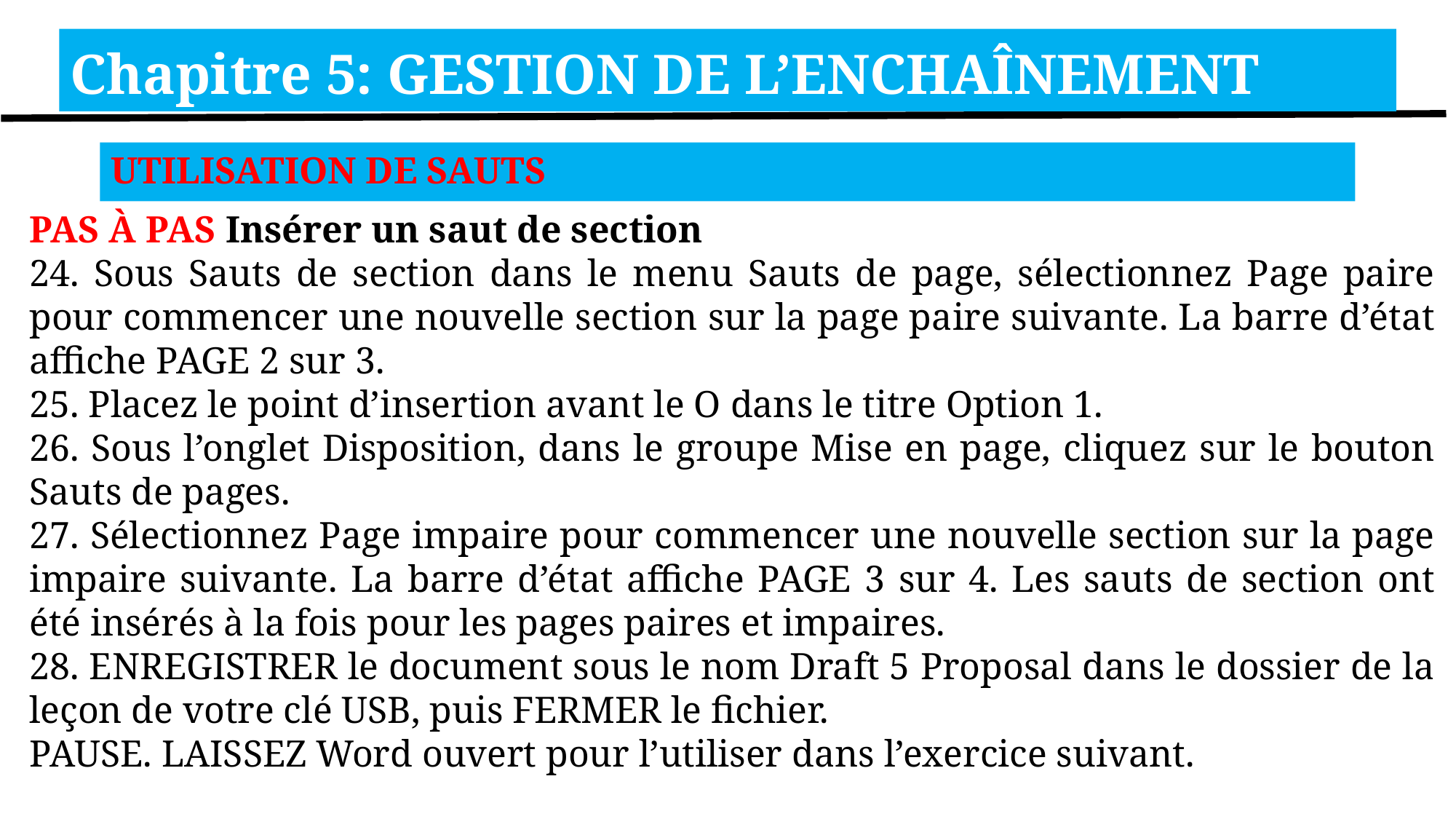

Chapitre 5: GESTION DE L’ENCHAÎNEMENT
UTILISATION DE SAUTS
PAS À PAS Insérer un saut de section
24. Sous Sauts de section dans le menu Sauts de page, sélectionnez Page paire pour commencer une nouvelle section sur la page paire suivante. La barre d’état affiche PAGE 2 sur 3.
25. Placez le point d’insertion avant le O dans le titre Option 1.
26. Sous l’onglet Disposition, dans le groupe Mise en page, cliquez sur le bouton Sauts de pages.
27. Sélectionnez Page impaire pour commencer une nouvelle section sur la page impaire suivante. La barre d’état affiche PAGE 3 sur 4. Les sauts de section ont été insérés à la fois pour les pages paires et impaires.
28. ENREGISTRER le document sous le nom Draft 5 Proposal dans le dossier de la leçon de votre clé USB, puis FERMER le fichier.
PAUSE. LAISSEZ Word ouvert pour l’utiliser dans l’exercice suivant.